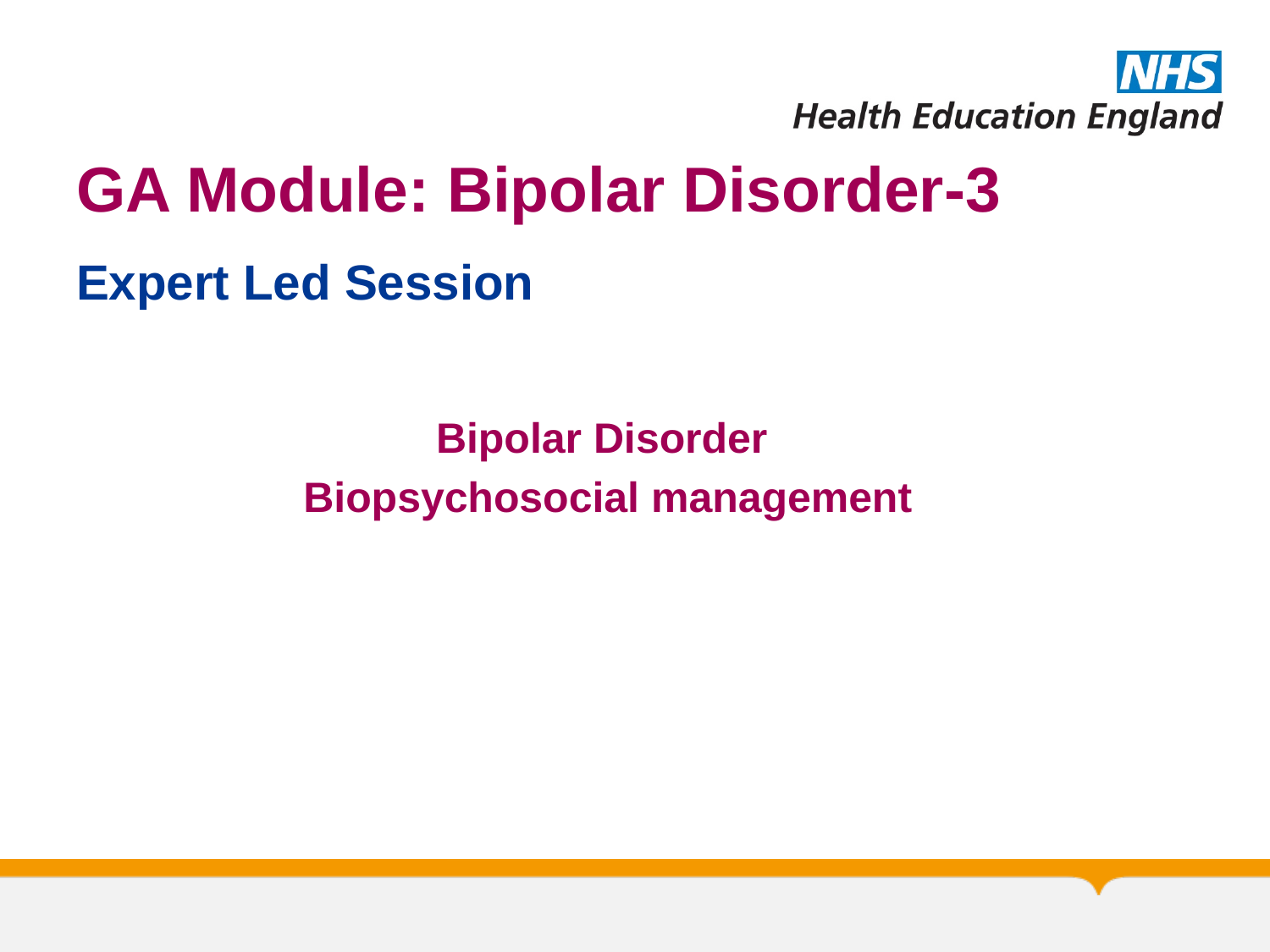

# GA Module: Bipolar Disorder-3
Expert Led Session

Bipolar Disorder
Biopsychosocial management